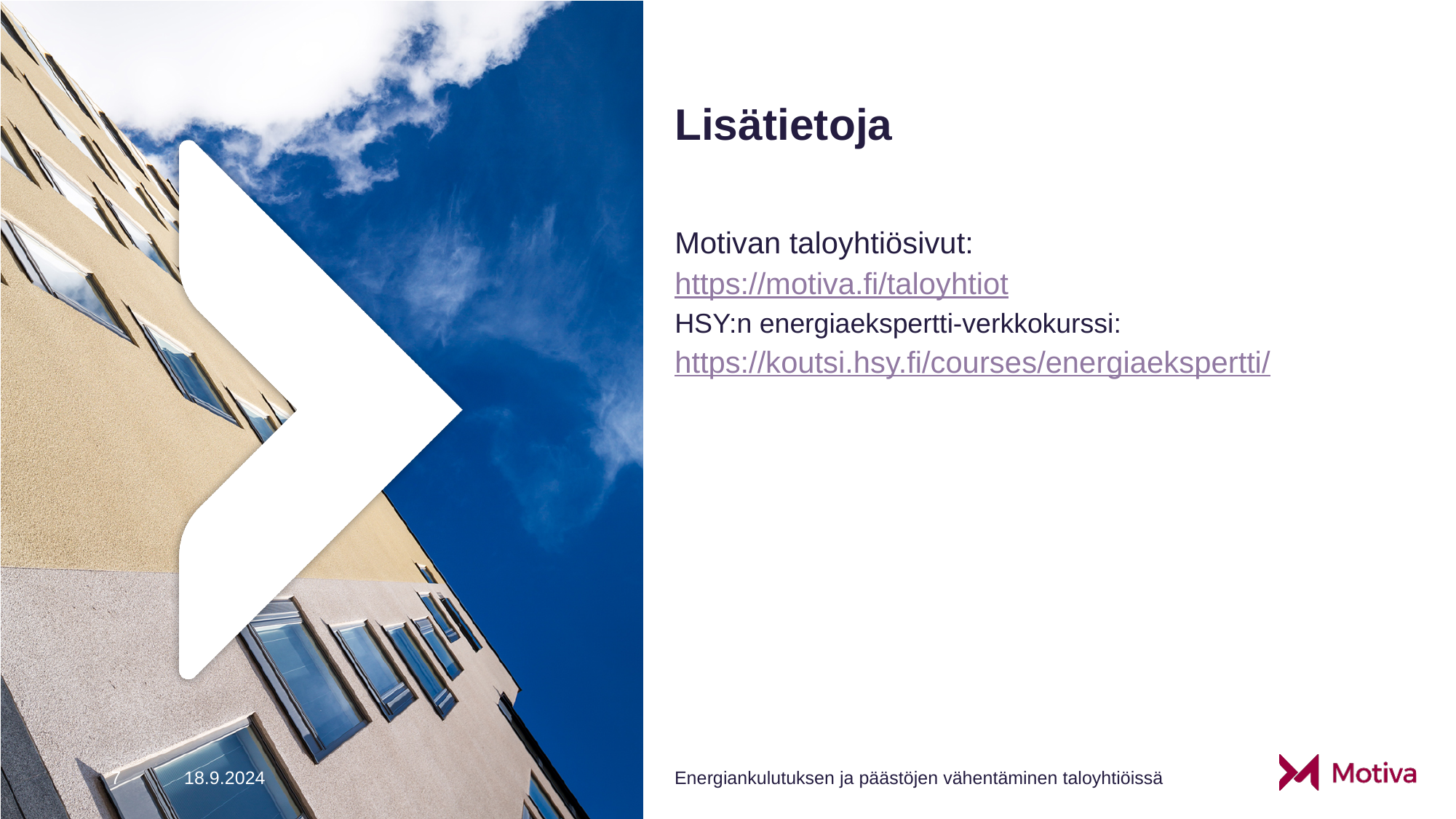

# Lisätietoja
Motivan taloyhtiösivut:
https://motiva.fi/taloyhtiot
HSY:n energiaekspertti-verkkokurssi:
https://koutsi.hsy.fi/courses/energiaekspertti/
7
18.9.2024
Energiankulutuksen ja päästöjen vähentäminen taloyhtiöissä